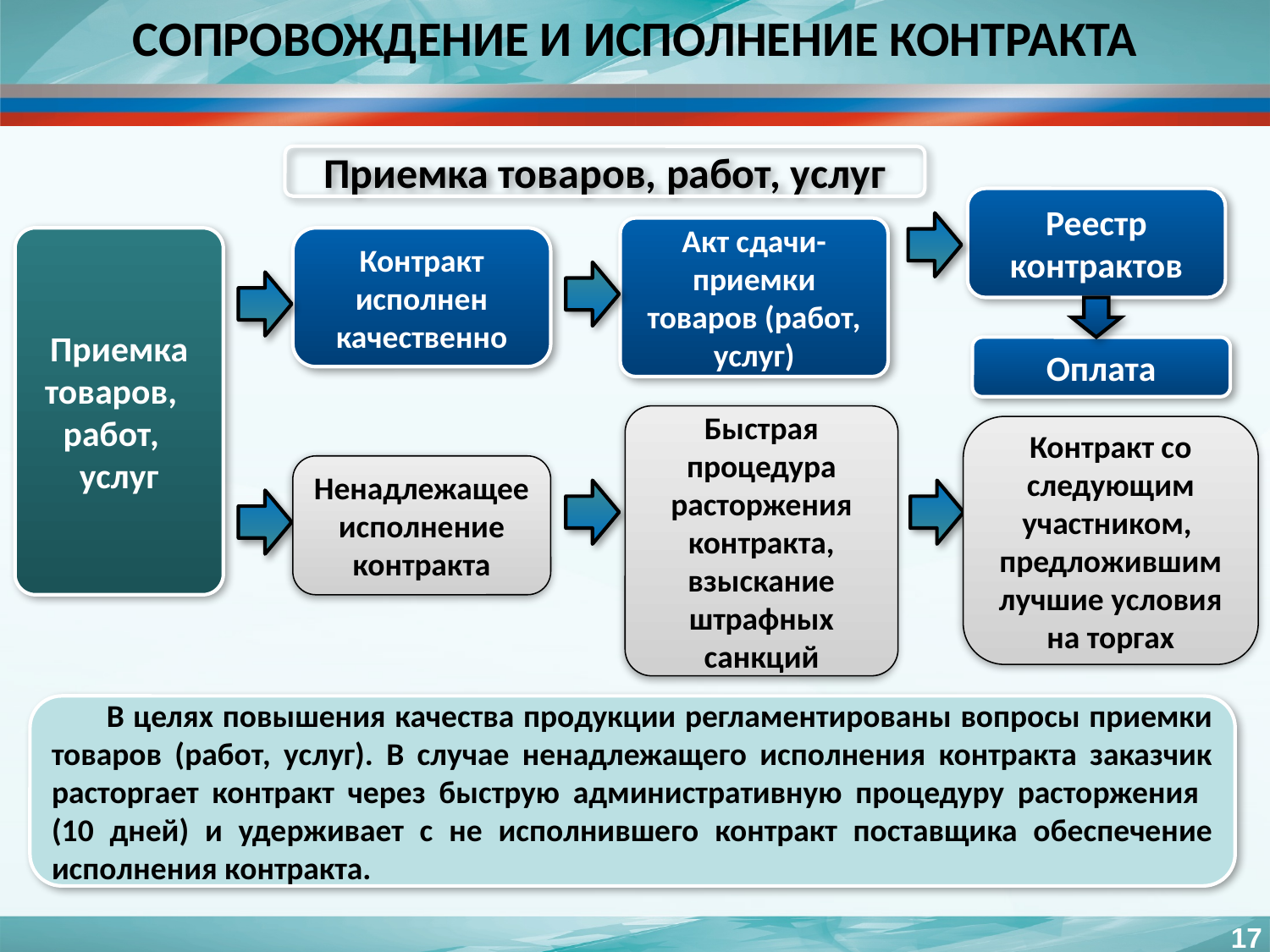

СОПРОВОЖДЕНИЕ И ИСПОЛНЕНИЕ КОНТРАКТА
Приемка товаров, работ, услуг
Реестр контрактов

Акт сдачи-приемки товаров (работ, услуг)
Приемка товаров,
работ,
услуг
Контракт исполнен
качественно

Оплата
Быстрая процедура расторжения контракта, взыскание штрафных санкций
Контракт со следующим участником,
предложившим лучшие условия на торгах
Ненадлежащее исполнение контракта

      В целях повышения качества продукции регламентированы вопросы приемки товаров (работ, услуг). В случае ненадлежащего исполнения контракта заказчик расторгает контракт через быструю административную процедуру расторжения
(10 дней) и удерживает с не исполнившего контракт поставщика обеспечение исполнения контракта.
17